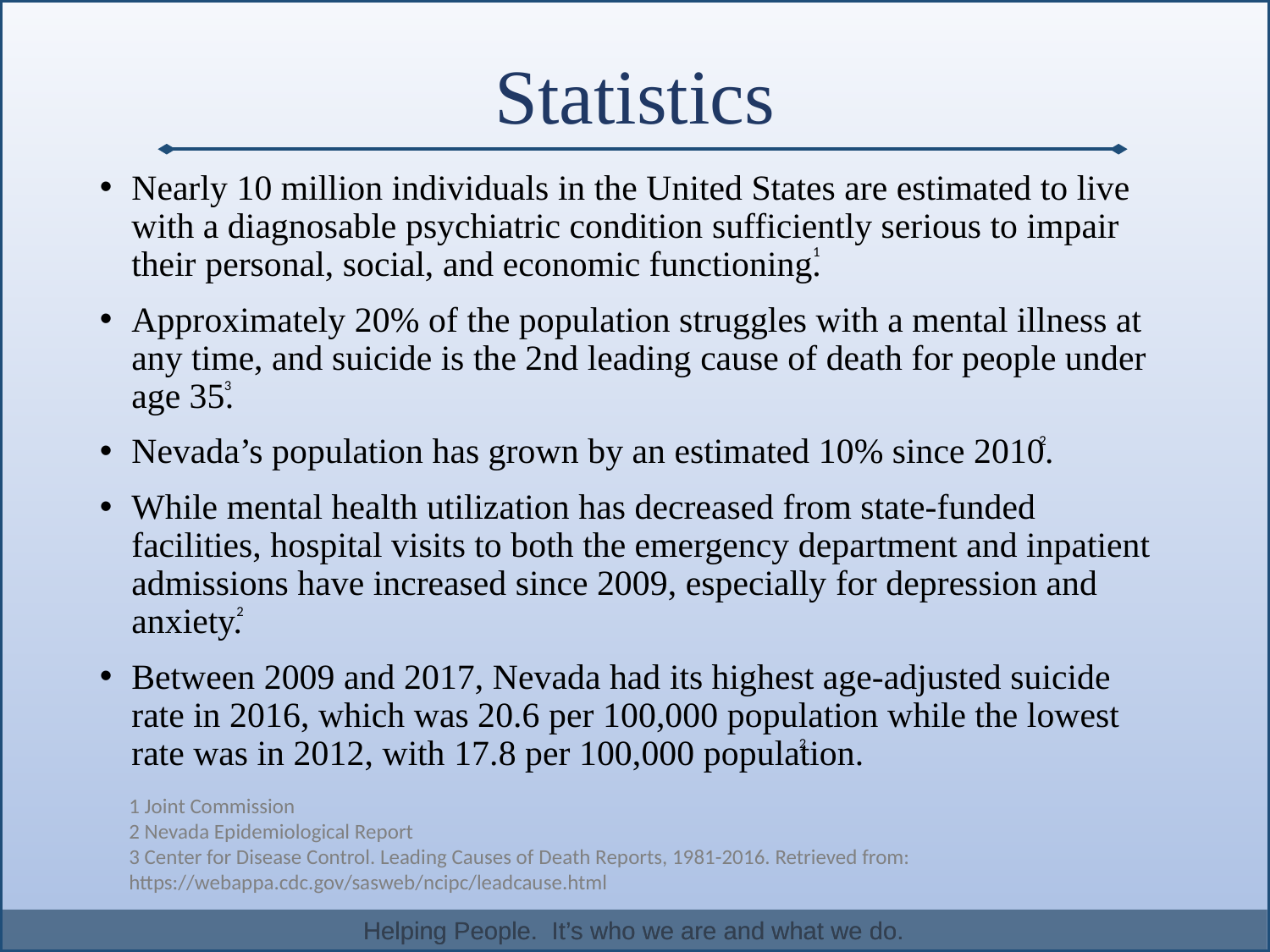

# Statistics
Nearly 10 million individuals in the United States are estimated to live with a diagnosable psychiatric condition sufficiently serious to impair their personal, social, and economic functioning.
Approximately 20% of the population struggles with a mental illness at any time, and suicide is the 2nd leading cause of death for people under age 35.
Nevada’s population has grown by an estimated 10% since 2010.
While mental health utilization has decreased from state-funded facilities, hospital visits to both the emergency department and inpatient admissions have increased since 2009, especially for depression and anxiety.
Between 2009 and 2017, Nevada had its highest age-adjusted suicide rate in 2016, which was 20.6 per 100,000 population while the lowest rate was in 2012, with 17.8 per 100,000 population.

1
3
2
2
2
1 Joint Commission
2 Nevada Epidemiological Report
3 Center for Disease Control. Leading Causes of Death Reports, 1981-2016. Retrieved from: https://webappa.cdc.gov/sasweb/ncipc/leadcause.html